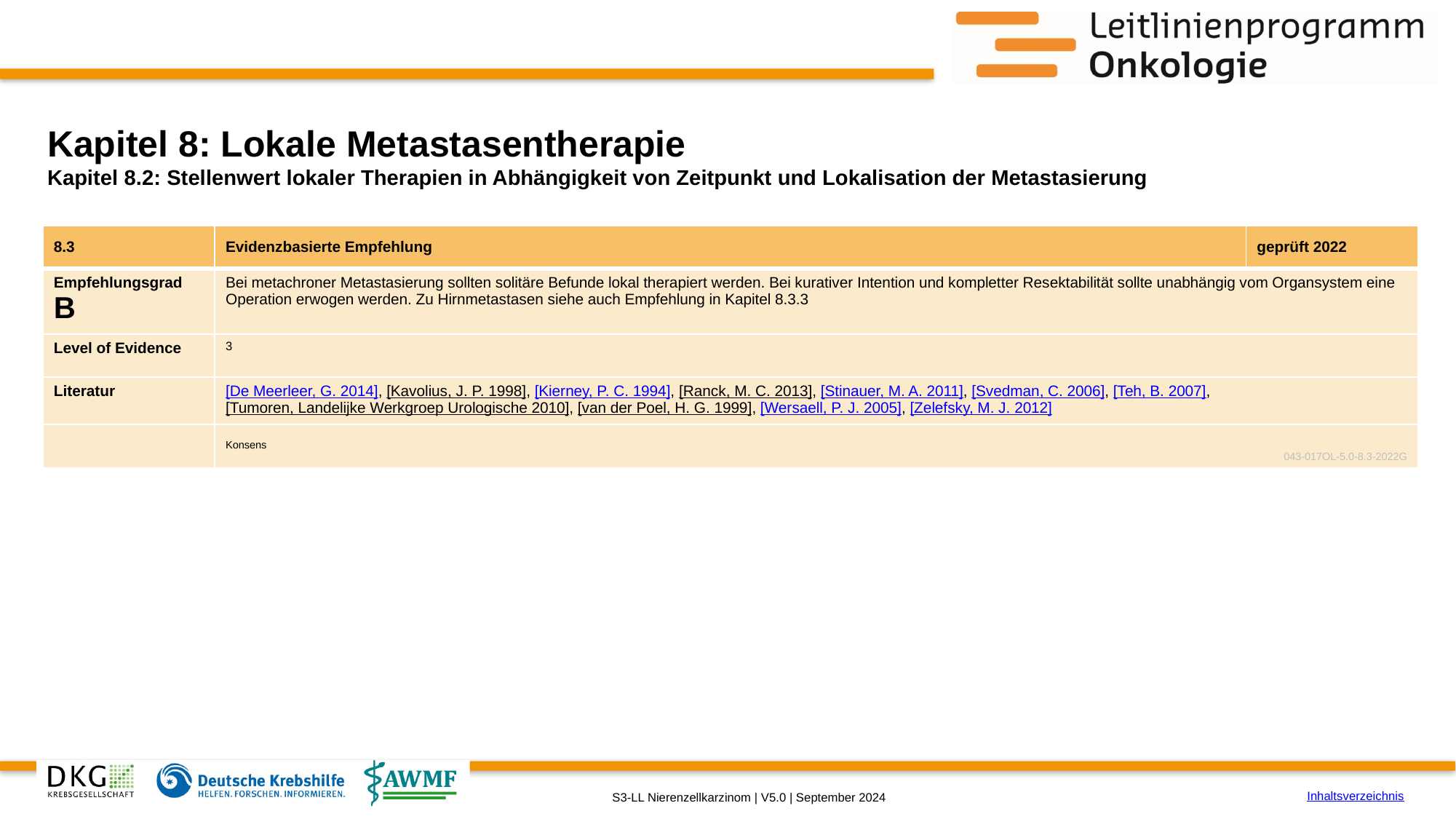

# Kapitel 8: Lokale Metastasentherapie
Kapitel 8.2: Stellenwert lokaler Therapien in Abhängigkeit von Zeitpunkt und Lokalisation der Metastasierung
| 8.3 | Evidenzbasierte Empfehlung | geprüft 2022 |
| --- | --- | --- |
| Empfehlungsgrad B | Bei metachroner Metastasierung sollten solitäre Befunde lokal therapiert werden. Bei kurativer Intention und kompletter Resektabilität sollte unabhängig vom Organsystem eine Operation erwogen werden. Zu Hirnmetastasen siehe auch Empfehlung in Kapitel 8.3.3 |  |
| Level of Evidence | 3 |  |
| Literatur | [De Meerleer, G. 2014], [Kavolius, J. P. 1998], [Kierney, P. C. 1994], [Ranck, M. C. 2013], [Stinauer, M. A. 2011], [Svedman, C. 2006], [Teh, B. 2007], [Tumoren, Landelijke Werkgroep Urologische 2010], [van der Poel, H. G. 1999], [Wersaell, P. J. 2005], [Zelefsky, M. J. 2012] |  |
|  | Konsens 043-017OL-5.0-8.3-2022G |  |
Inhaltsverzeichnis
S3-LL Nierenzellkarzinom | V5.0 | September 2024